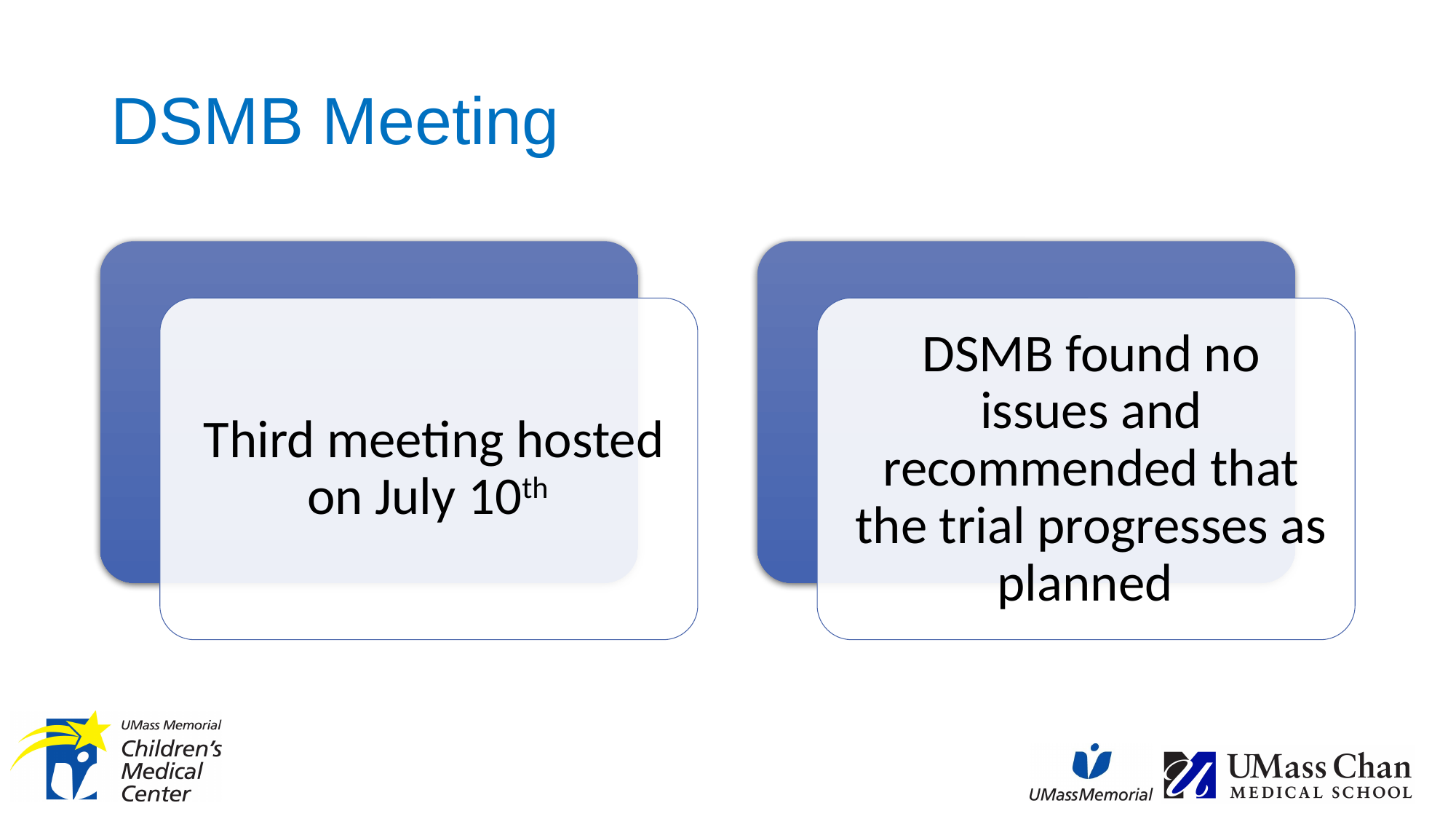

# DSMB Meeting
Third meeting hosted on July 10th
DSMB found no issues and recommended that the trial progresses as planned